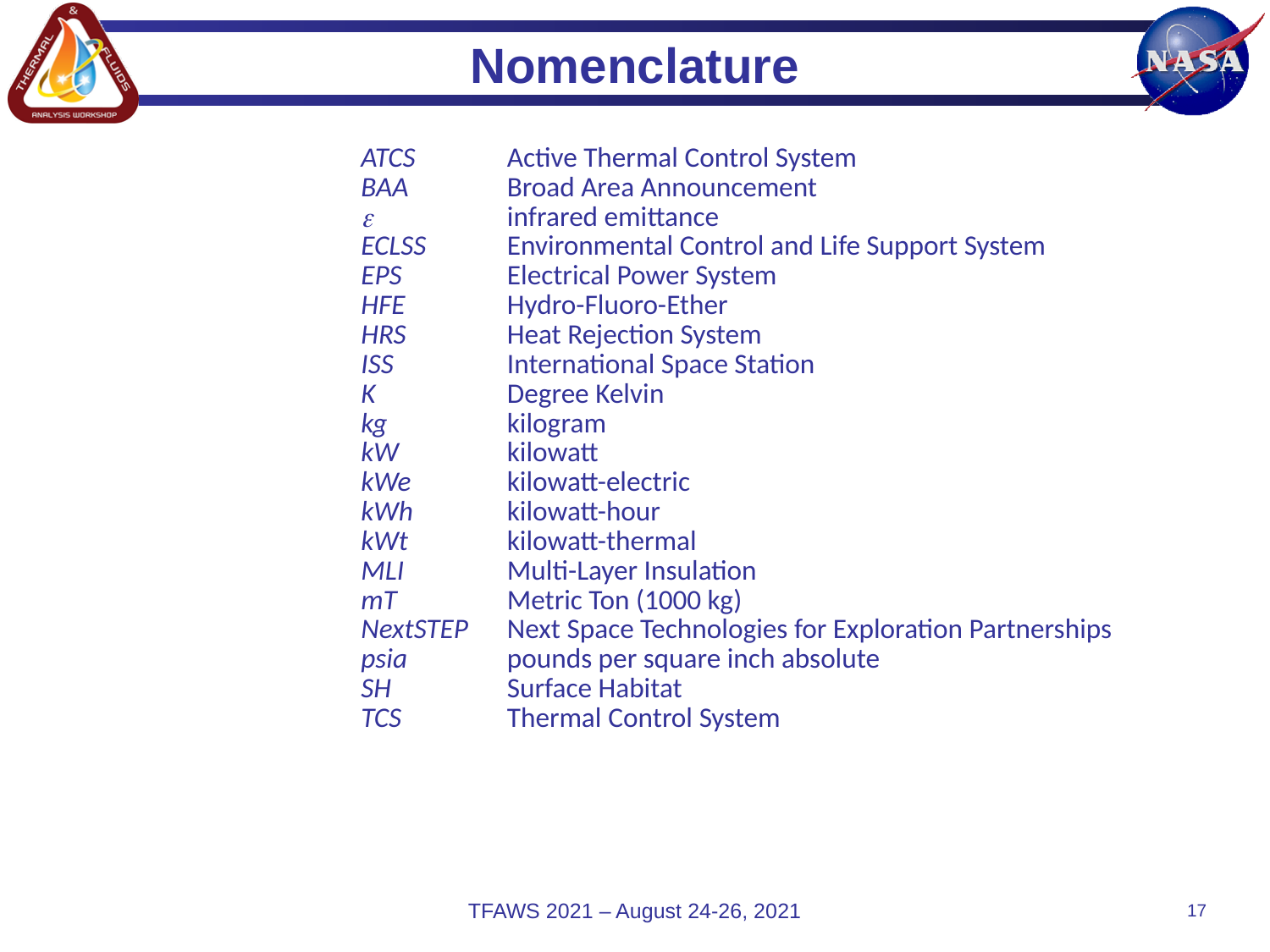

# Nomenclature
| ATCS | Active Thermal Control System |
| --- | --- |
| BAA | Broad Area Announcement |
| ε | infrared emittance |
| ECLSS | Environmental Control and Life Support System |
| EPS | Electrical Power System |
| HFE | Hydro-Fluoro-Ether |
| HRS | Heat Rejection System |
| ISS | International Space Station |
| K | Degree Kelvin |
| kg | kilogram |
| kW | kilowatt |
| kWe | kilowatt-electric |
| kWh | kilowatt-hour |
| kWt | kilowatt-thermal |
| MLI | Multi-Layer Insulation |
| mT | Metric Ton (1000 kg) |
| NextSTEP | Next Space Technologies for Exploration Partnerships |
| psia | pounds per square inch absolute |
| SH | Surface Habitat |
| TCS | Thermal Control System |
TFAWS 2021 – August 24-26, 2021
17